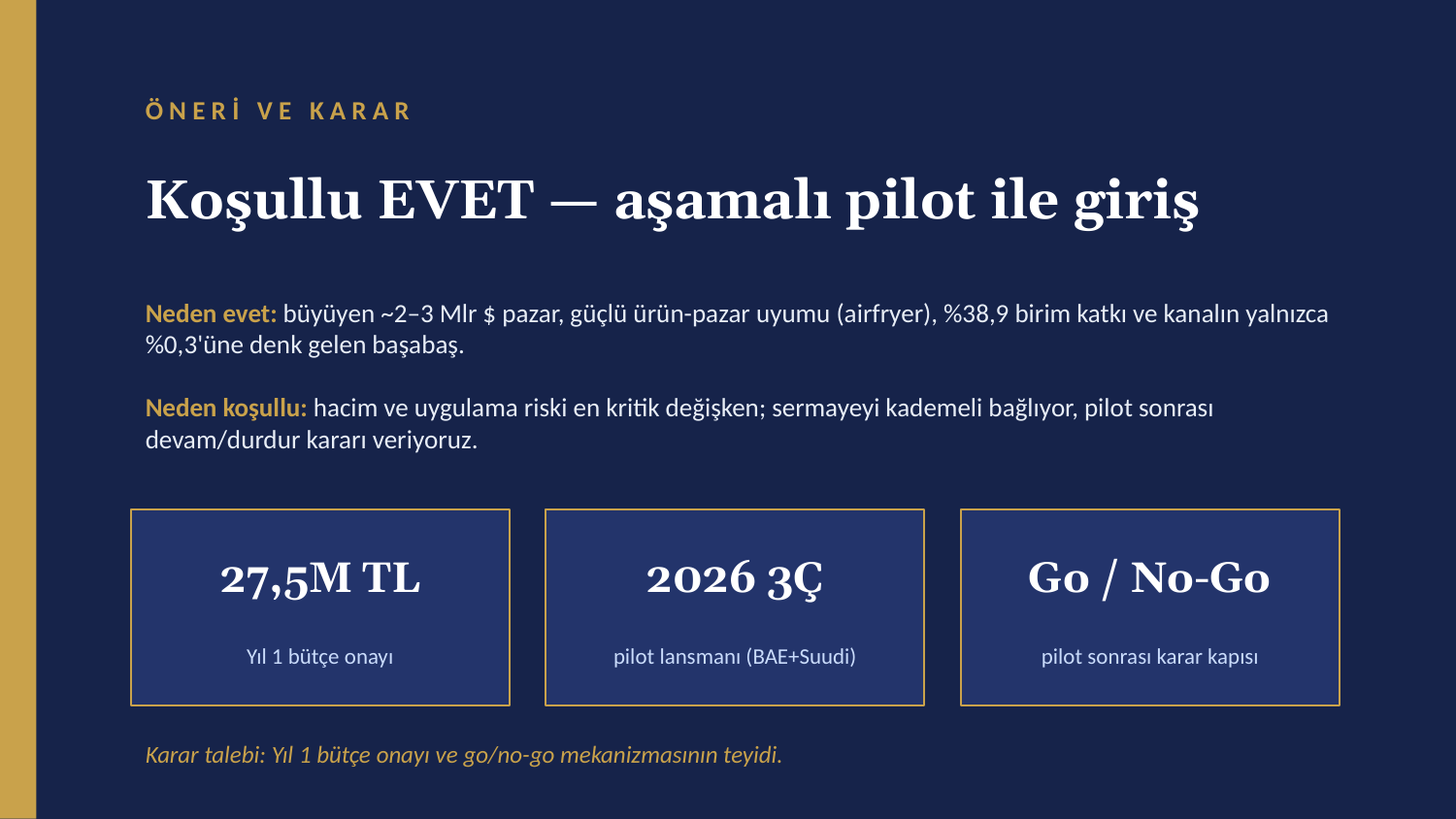

ÖNERİ VE KARAR
Koşullu EVET — aşamalı pilot ile giriş
Neden evet: büyüyen ~2–3 Mlr $ pazar, güçlü ürün-pazar uyumu (airfryer), %38,9 birim katkı ve kanalın yalnızca %0,3'üne denk gelen başabaş.
Neden koşullu: hacim ve uygulama riski en kritik değişken; sermayeyi kademeli bağlıyor, pilot sonrası devam/durdur kararı veriyoruz.

27,5M TL
2026 3Ç
Go / No-Go
Yıl 1 bütçe onayı
pilot lansmanı (BAE+Suudi)
pilot sonrası karar kapısı
Karar talebi: Yıl 1 bütçe onayı ve go/no-go mekanizmasının teyidi.